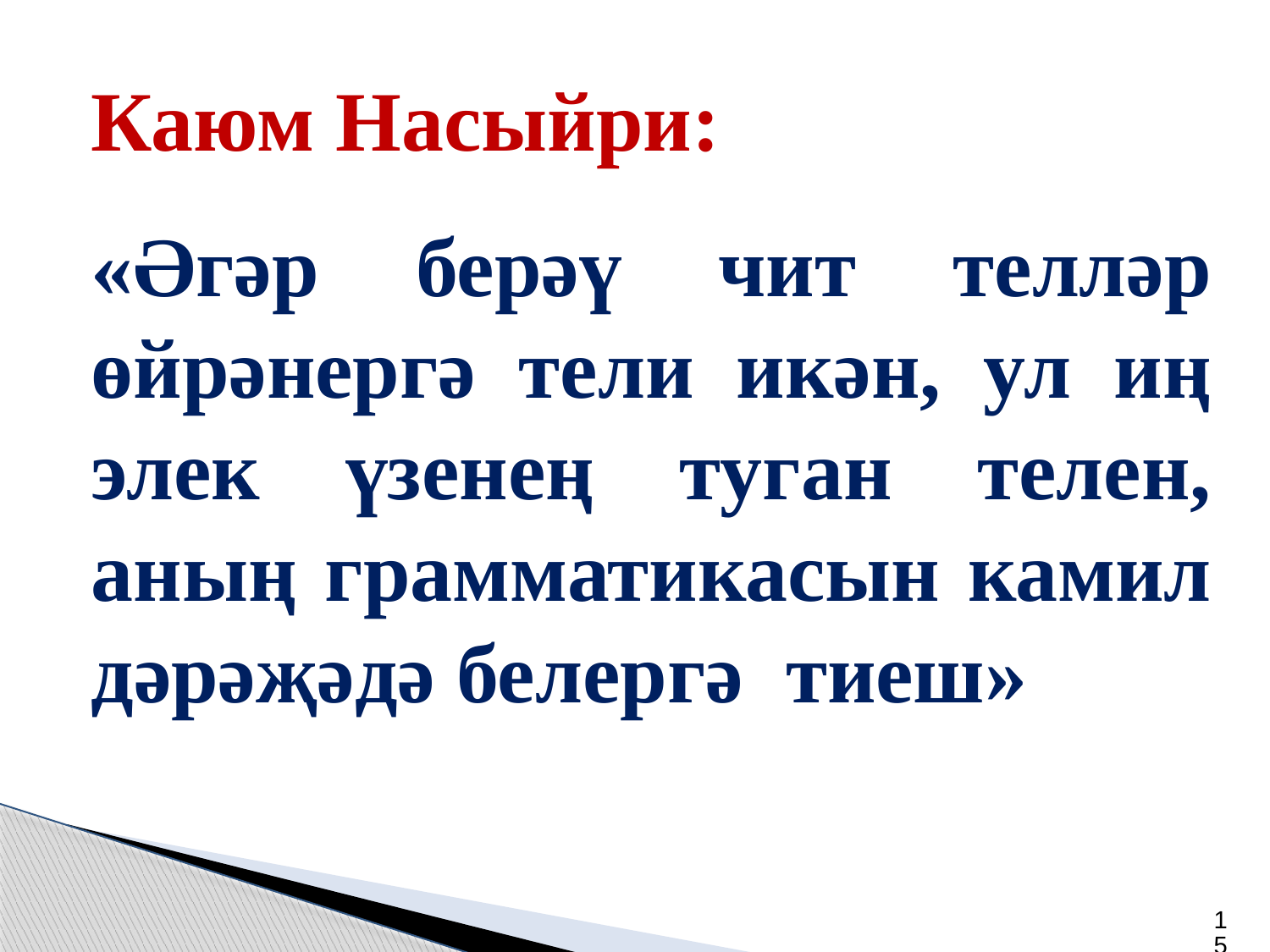

# Каюм Насыйри:
«Әгәр берәү чит телләр өйрәнергә тели икән, ул иң элек үзенең туган телен, аның грамматикасын камил дәрәҗәдә белергә  тиеш»
15